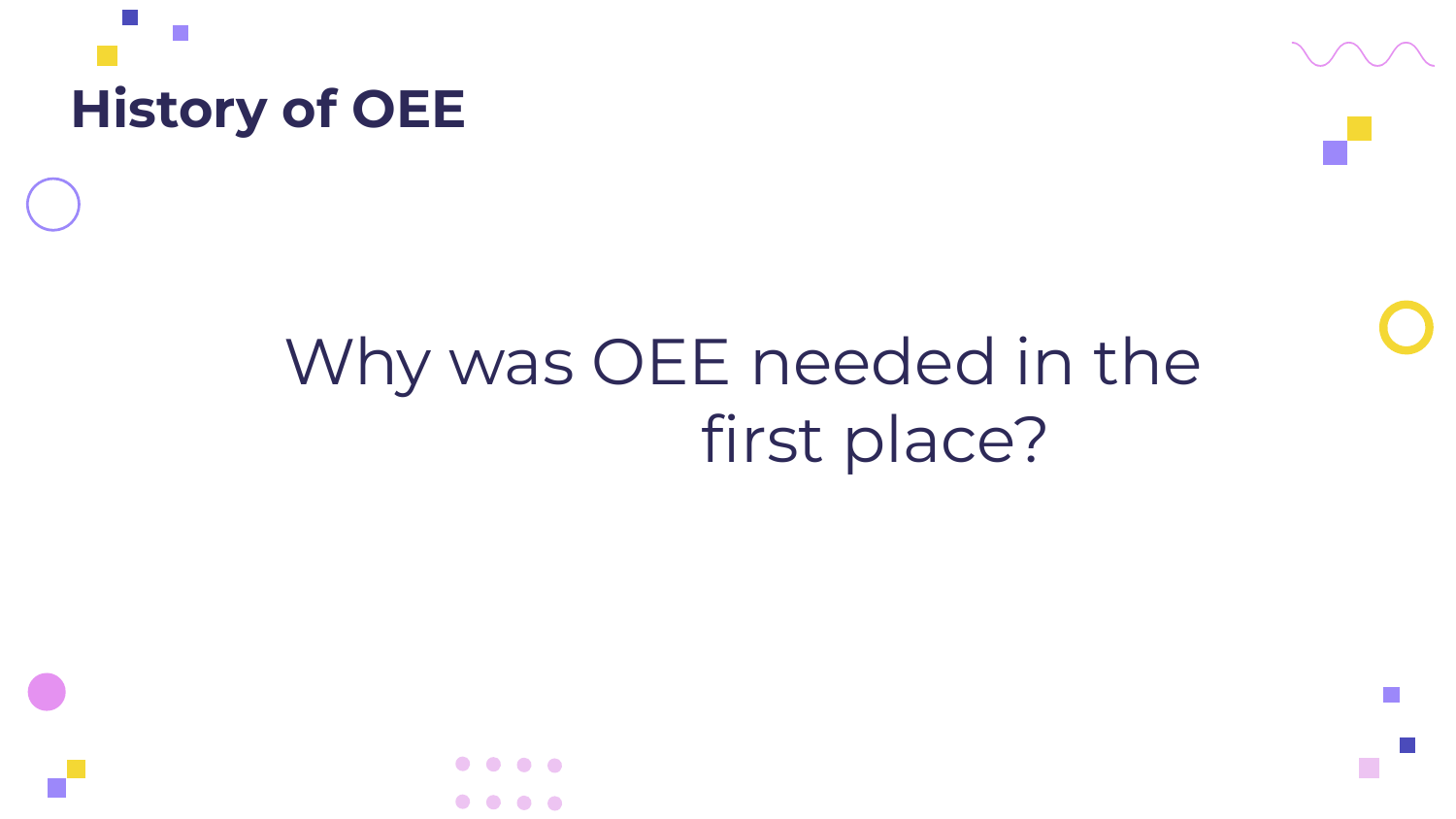

# History of OEE
Why was OEE needed in the
first place?